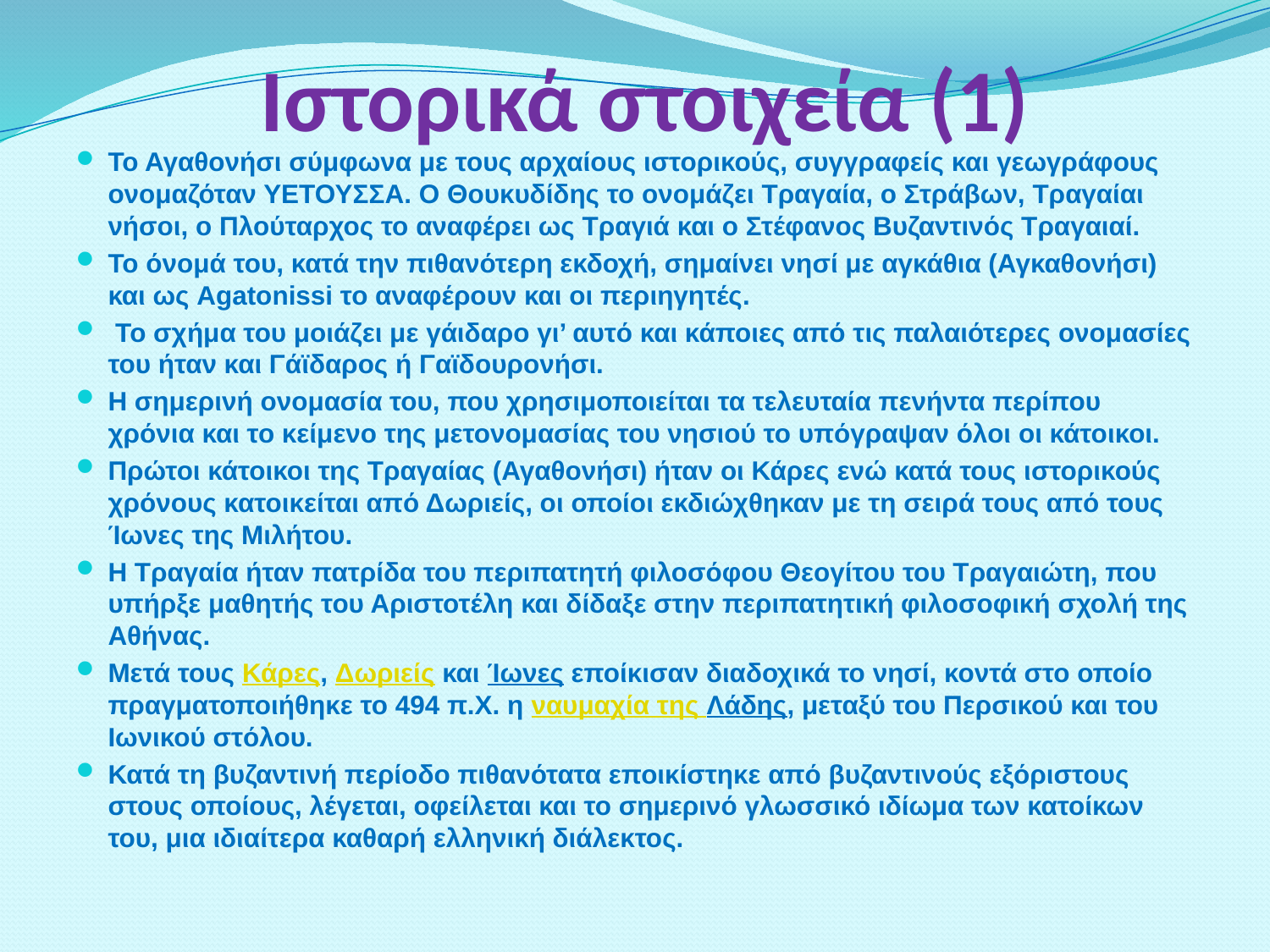

# Ιστορικά στοιχεία (1)
Το Αγαθονήσι σύμφωνα με τους αρχαίους ιστορικούς, συγγραφείς και γεωγράφους ονομαζόταν ΥΕΤΟΥΣΣΑ. Ο Θουκυδίδης το ονομάζει Τραγαία, ο Στράβων, Τραγαίαι νήσοι, ο Πλούταρχος το αναφέρει ως Τραγιά και ο Στέφανος Βυζαντινός Τραγαιαί.
Το όνομά του, κατά την πιθανότερη εκδοχή, σημαίνει νησί με αγκάθια (Αγκαθονήσι) και ως Agatonissi το αναφέρουν και οι περιηγητές.
 Το σχήμα του μοιάζει με γάιδαρο γι’ αυτό και κάποιες από τις παλαιότερες ονομασίες του ήταν και Γάϊδαρος ή Γαϊδουρονήσι.
Η σημερινή ονομασία του, που χρησιμοποιείται τα τελευταία πενήντα περίπου χρόνια και το κείμενο της μετονομασίας του νησιού το υπόγραψαν όλοι οι κάτοικοι.
Πρώτοι κάτοικοι της Τραγαίας (Αγαθονήσι) ήταν οι Κάρες ενώ κατά τους ιστορικούς χρόνους κατοικείται από Δωριείς, οι οποίοι εκδιώχθηκαν με τη σειρά τους από τους Ίωνες της Μιλήτου.
Η Τραγαία ήταν πατρίδα του περιπατητή φιλοσόφου Θεογίτου του Τραγαιώτη, που υπήρξε μαθητής του Αριστοτέλη και δίδαξε στην περιπατητική φιλοσοφική σχολή της Αθήνας.
Μετά τους Κάρες, Δωριείς και Ίωνες εποίκισαν διαδοχικά το νησί, κοντά στο οποίο πραγματοποιήθηκε το 494 π.Χ. η ναυμαχία της Λάδης, μεταξύ του Περσικού και του Ιωνικού στόλου.
Κατά τη βυζαντινή περίοδο πιθανότατα εποικίστηκε από βυζαντινούς εξόριστους στους οποίους, λέγεται, οφείλεται και το σημερινό γλωσσικό ιδίωμα των κατοίκων του, μια ιδιαίτερα καθαρή ελληνική διάλεκτος.